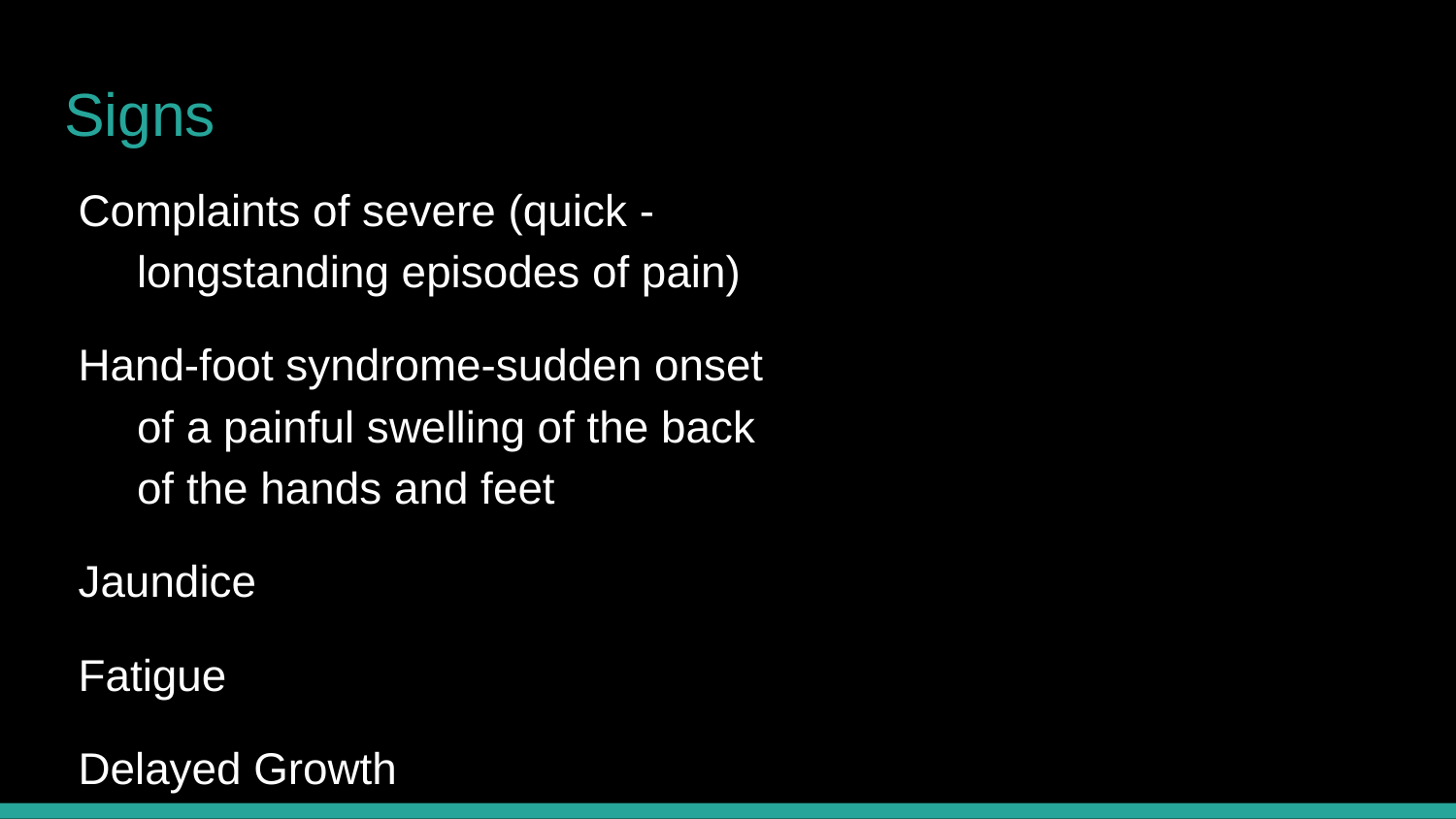

# Signs
Complaints of severe (quick -longstanding episodes of pain)
Hand-foot syndrome-sudden onset of a painful swelling of the back of the hands and feet
Jaundice
Fatigue
Delayed Growth